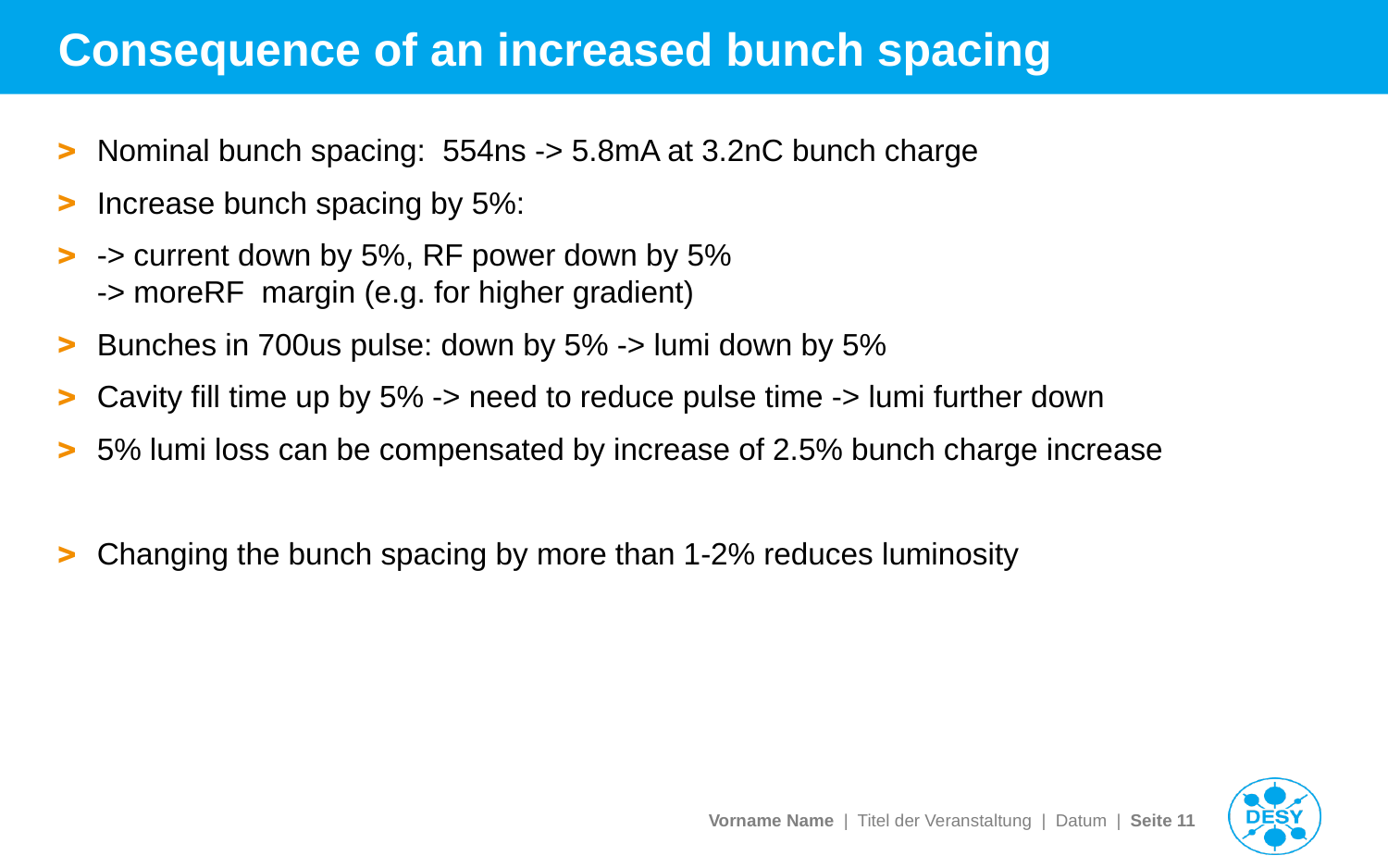

# Consequence of an increased bunch spacing
Nominal bunch spacing:  554ns -> 5.8mA at 3.2nC bunch charge
Increase bunch spacing by 5%:
-> current down by 5%, RF power down by 5%
-> moreRF  margin (e.g. for higher gradient)
Bunches in 700us pulse: down by 5% -> lumi down by 5%
Cavity fill time up by 5% -> need to reduce pulse time -> lumi further down
5% lumi loss can be compensated by increase of 2.5% bunch charge increase

Changing the bunch spacing by more than 1-2% reduces luminosity